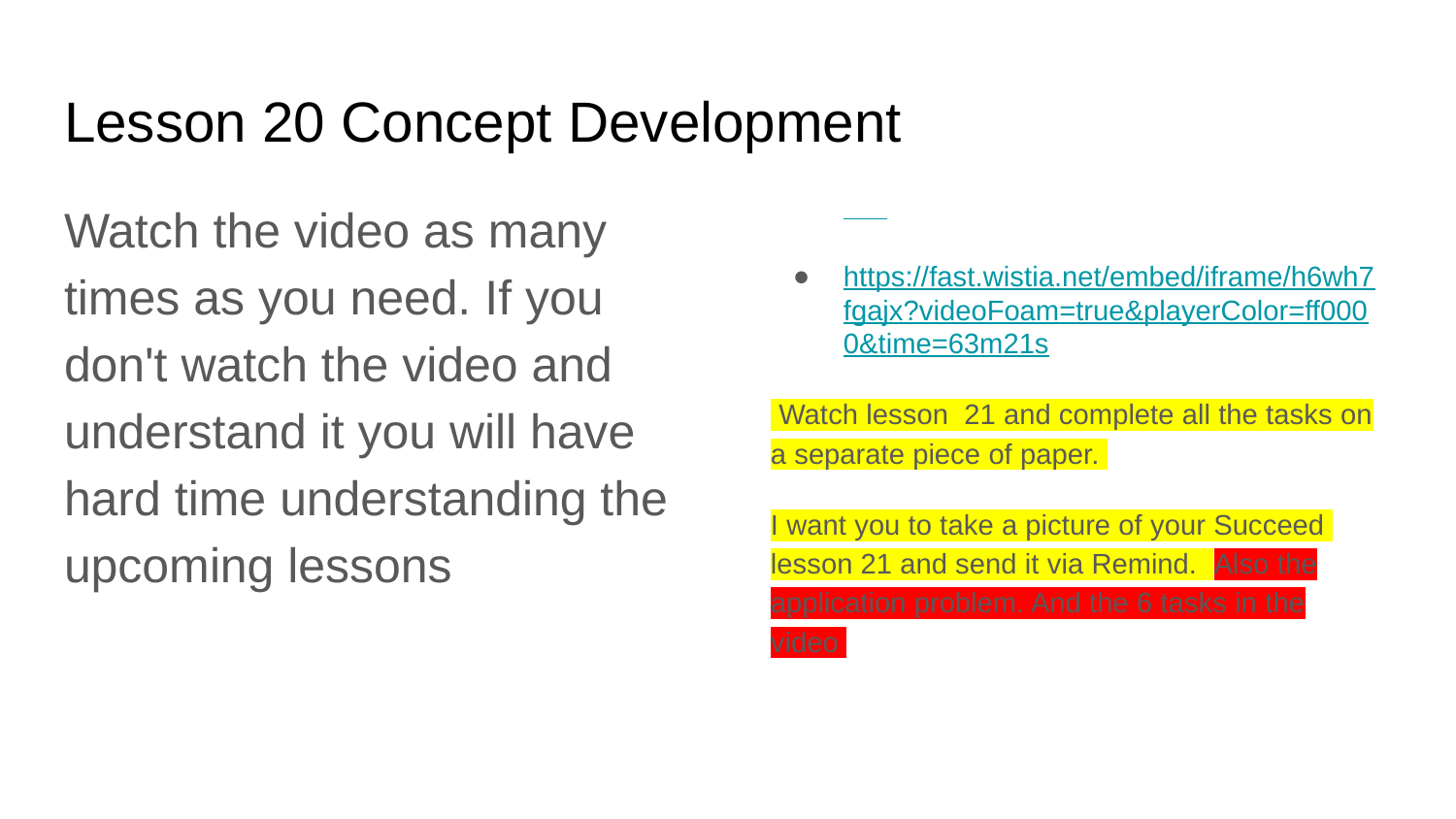

# Lesson 20 Concept Development
Watch the video as many times as you need. If you don't watch the video and understand it you will have hard time understanding the upcoming lessons

https://fast.wistia.net/embed/iframe/h6wh7fgajx?videoFoam=true&playerColor=ff0000&time=63m21s
 Watch lesson  21 and complete all the tasks on a separate piece of paper.
I want you to take a picture of your Succeed  lesson 21 and send it via Remind.  Also the application problem. And the 6 tasks in the video